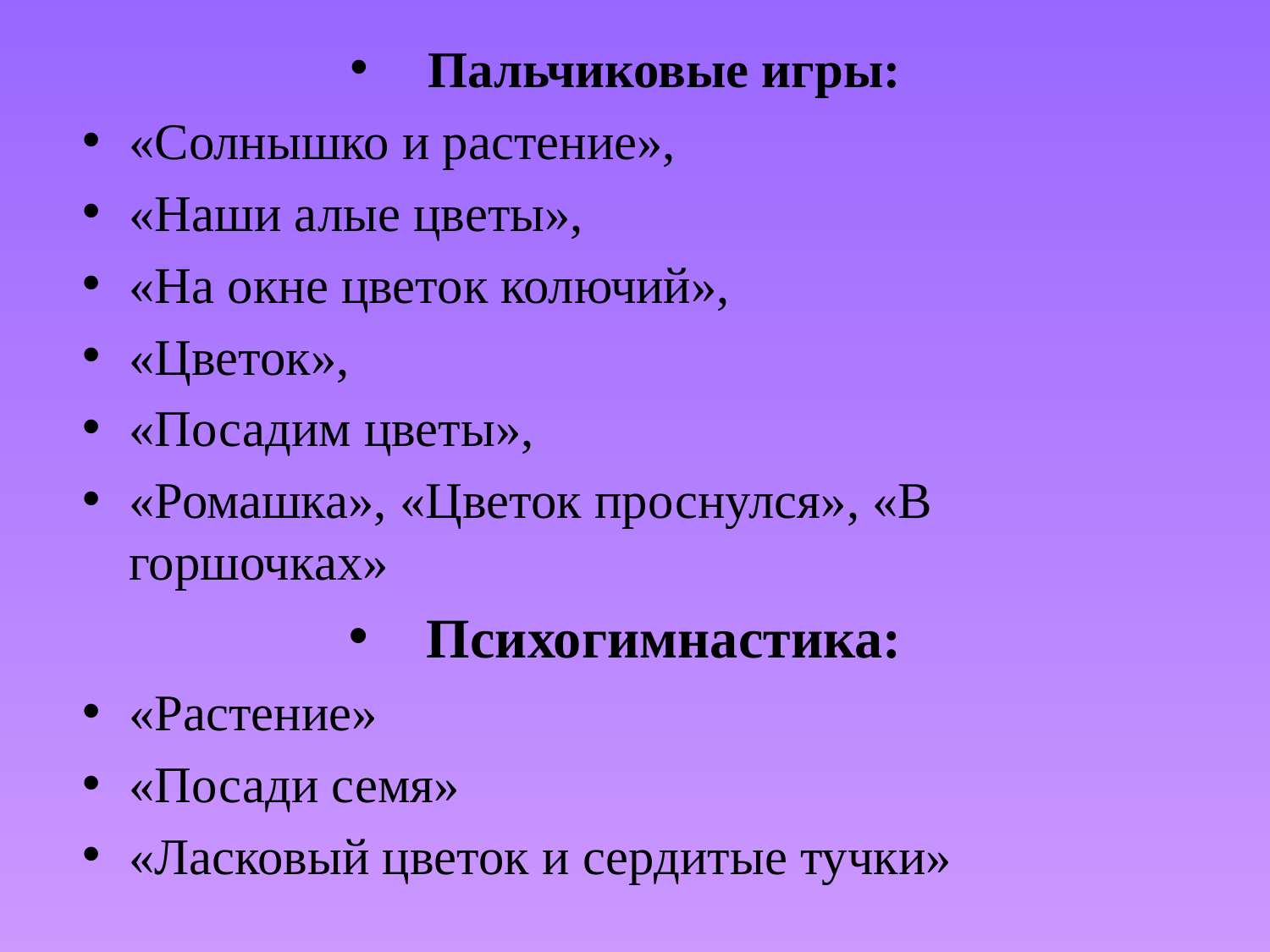

Пальчиковые игры:
«Солнышко и растение»,
«Наши алые цветы»,
«На окне цветок колючий»,
«Цветок»,
«Посадим цветы»,
«Ромашка», «Цветок проснулся», «В горшочках»
Психогимнастика:
«Растение»
«Посади семя»
«Ласковый цветок и сердитые тучки»